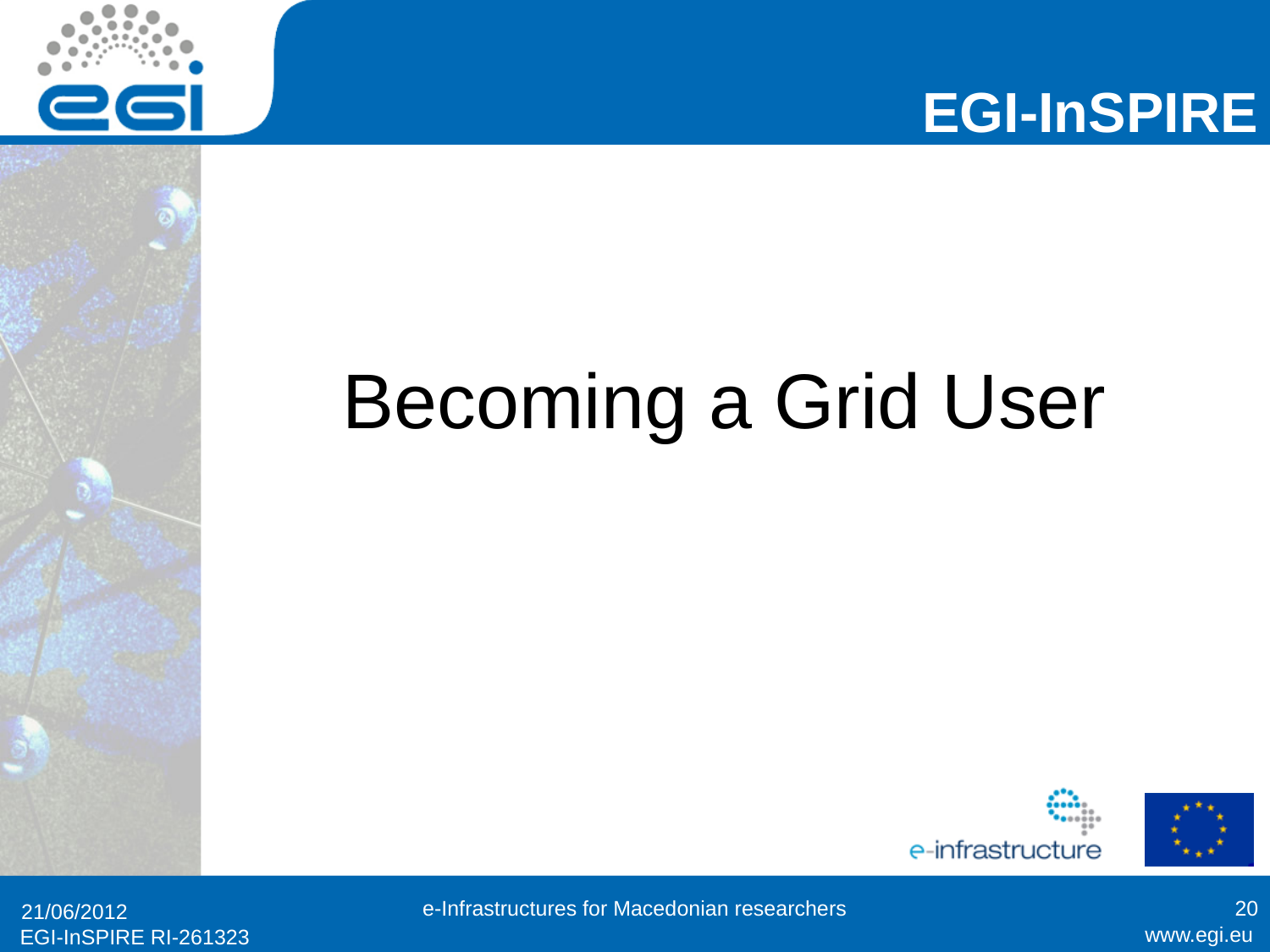

# Becoming a Grid User

e-Infrastructures for Macedonian researchers
20
21/06/2012